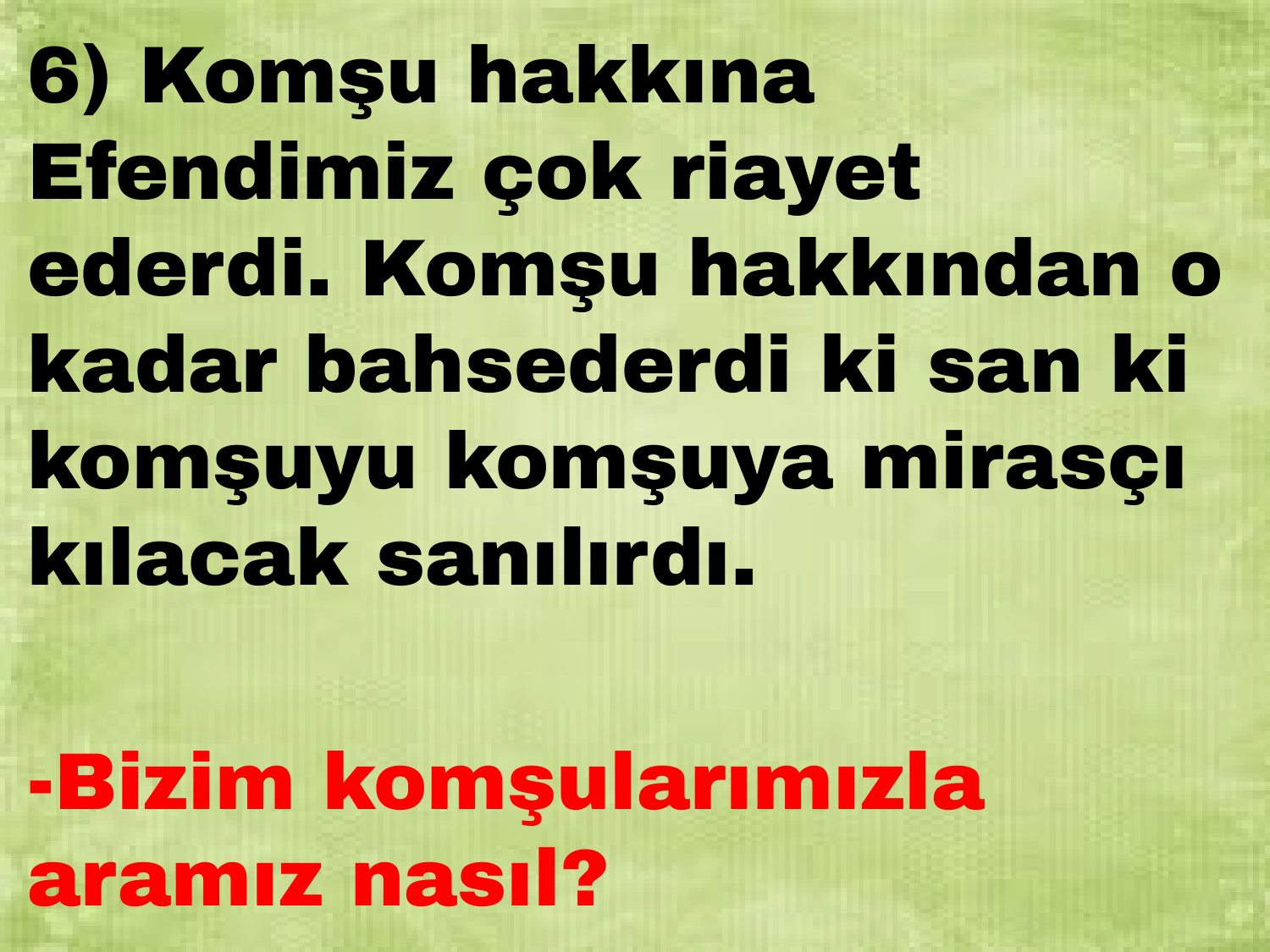

6) Komşu hakkına Efendimiz çok riayet ederdi. Komşu hakkından o kadar bahsederdi ki san ki komşuyu komşuya mirasçı kılacak sanılırdı.

-Bizim komşularımızla aramız nasıl?